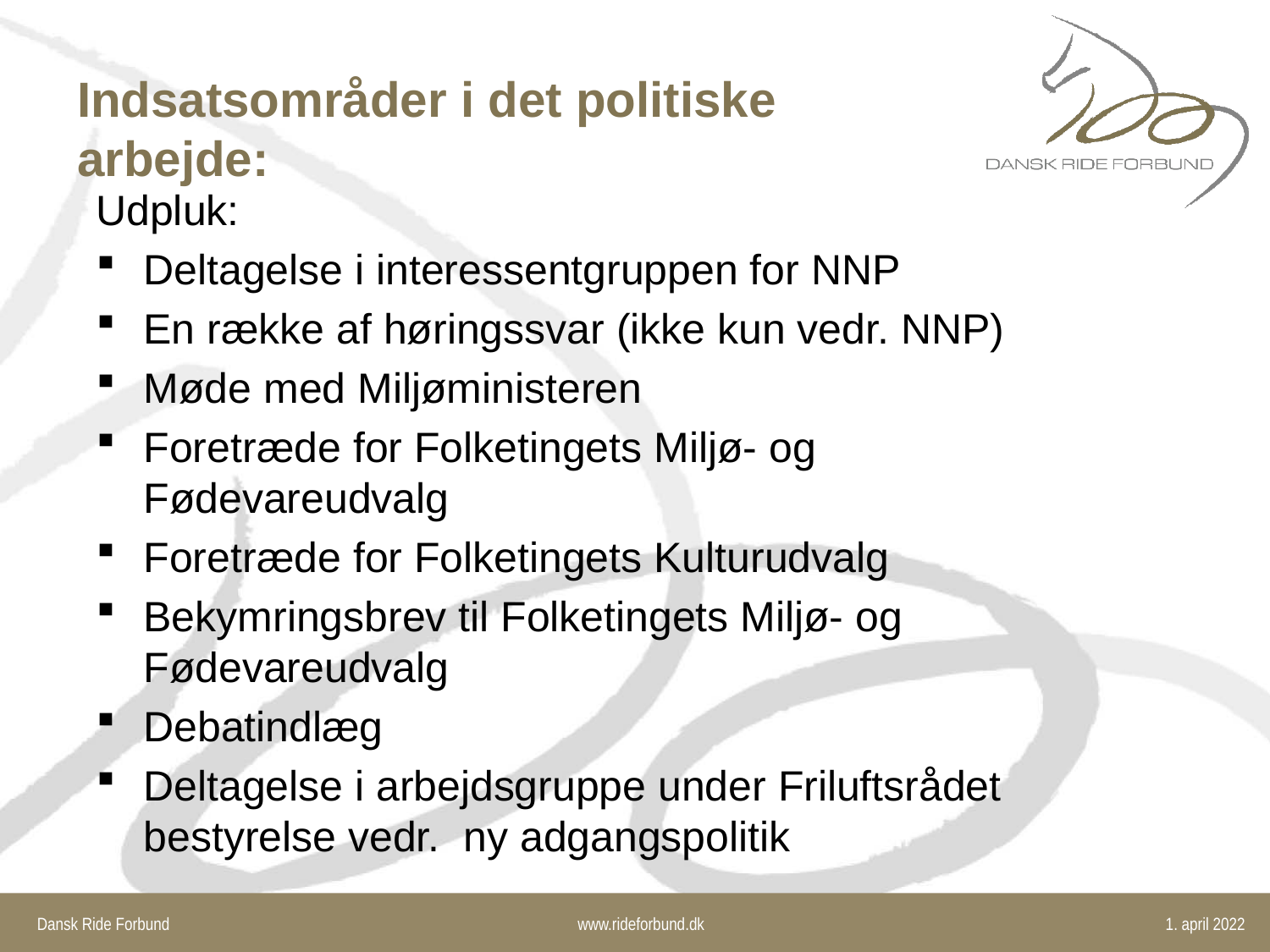

# Indsatsområder i det politiske arbejde:
Udpluk:
Deltagelse i interessentgruppen for NNP
En række af høringssvar (ikke kun vedr. NNP)
Møde med Miljøministeren
Foretræde for Folketingets Miljø- og Fødevareudvalg
Foretræde for Folketingets Kulturudvalg
Bekymringsbrev til Folketingets Miljø- og Fødevareudvalg
Debatindlæg
Deltagelse i arbejdsgruppe under Friluftsrådet bestyrelse vedr.  ny adgangspolitik